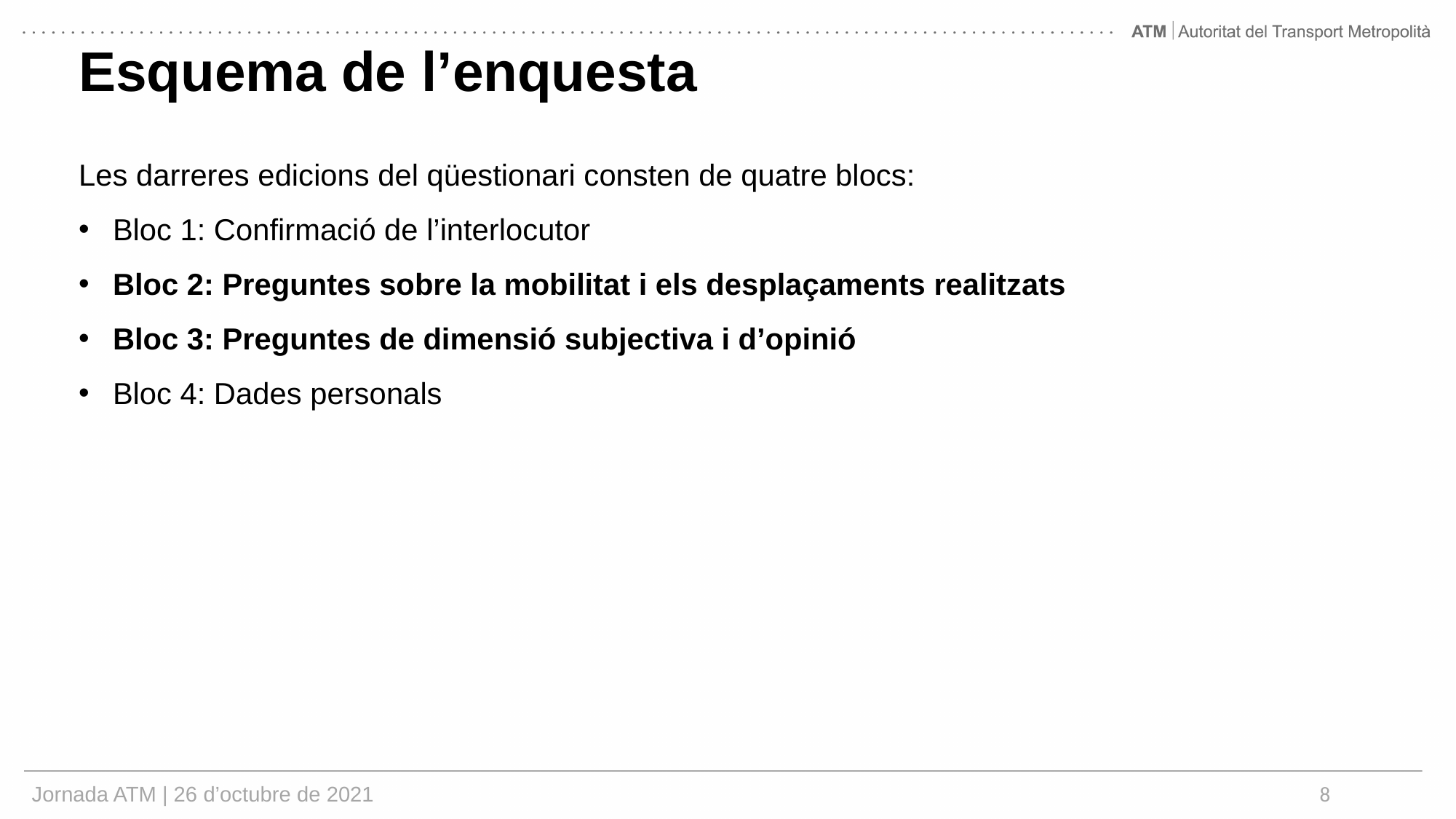

Esquema de l’enquesta
Les darreres edicions del qüestionari consten de quatre blocs:
Bloc 1: Confirmació de l’interlocutor
Bloc 2: Preguntes sobre la mobilitat i els desplaçaments realitzats
Bloc 3: Preguntes de dimensió subjectiva i d’opinió
Bloc 4: Dades personals